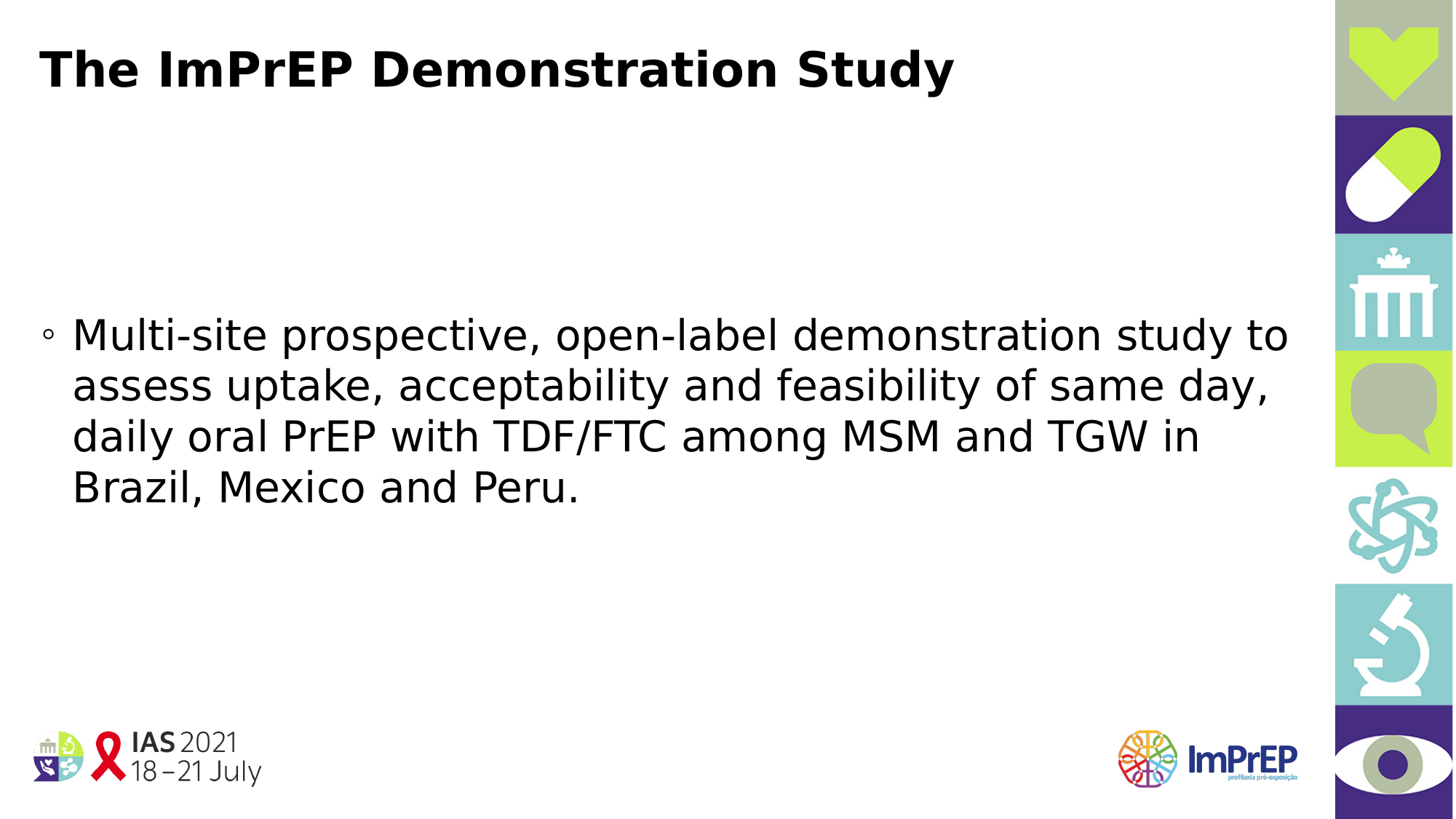

The ImPrEP Demonstration Study
Multi-site prospective, open-label demonstration study to assess uptake, acceptability and feasibility of same day, daily oral PrEP with TDF/FTC among MSM and TGW in Brazil, Mexico and Peru.